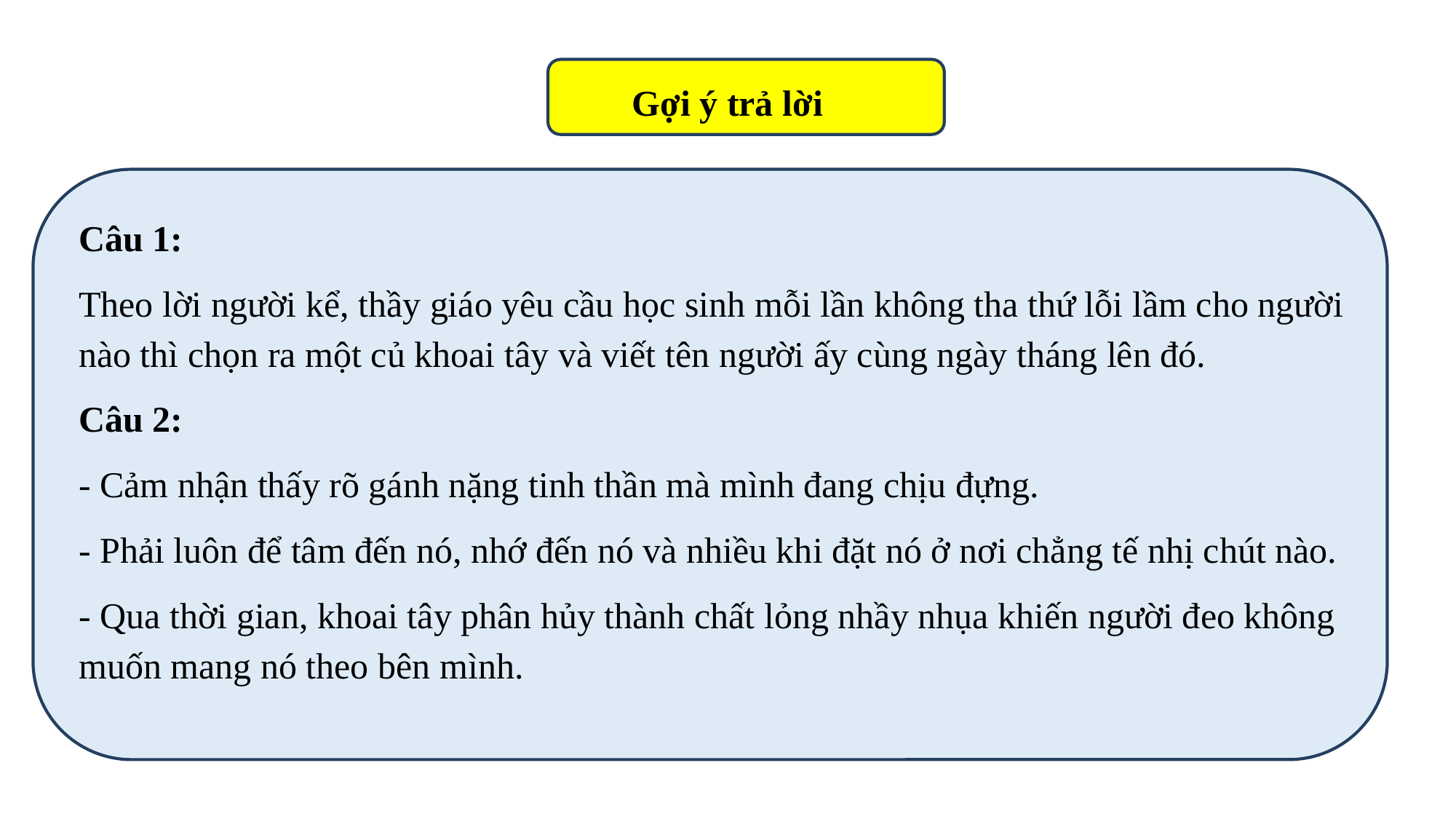

Gợi ý trả lời

Câu 1:
Theo lời người kể, thầy giáo yêu cầu học sinh mỗi lần không tha thứ lỗi lầm cho người nào thì chọn ra một củ khoai tây và viết tên người ấy cùng ngày tháng lên đó.
Câu 2:
- Cảm nhận thấy rõ gánh nặng tinh thần mà mình đang chịu đựng.
- Phải luôn để tâm đến nó, nhớ đến nó và nhiều khi đặt nó ở nơi chẳng tế nhị chút nào.
- Qua thời gian, khoai tây phân hủy thành chất lỏng nhầy nhụa khiến người đeo không muốn mang nó theo bên mình.